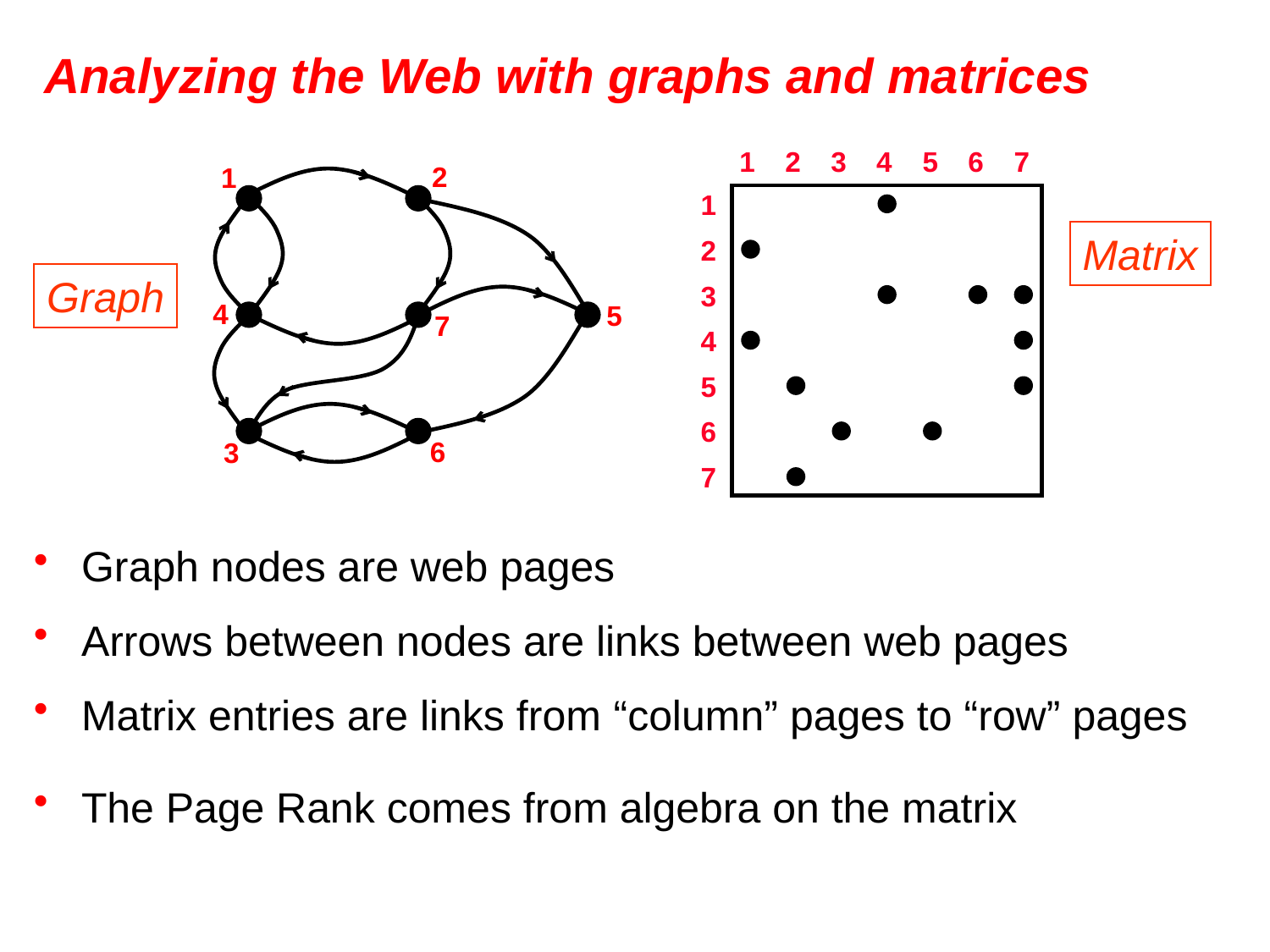

# Analyzing the Web with graphs and matrices
1
2
3
4
5
6
7
1

2

3

4

5

6

7

2
1

4
5
7

6
3

Matrix
Graph
Graph nodes are web pages
Arrows between nodes are links between web pages
Matrix entries are links from “column” pages to “row” pages

The Page Rank comes from algebra on the matrix